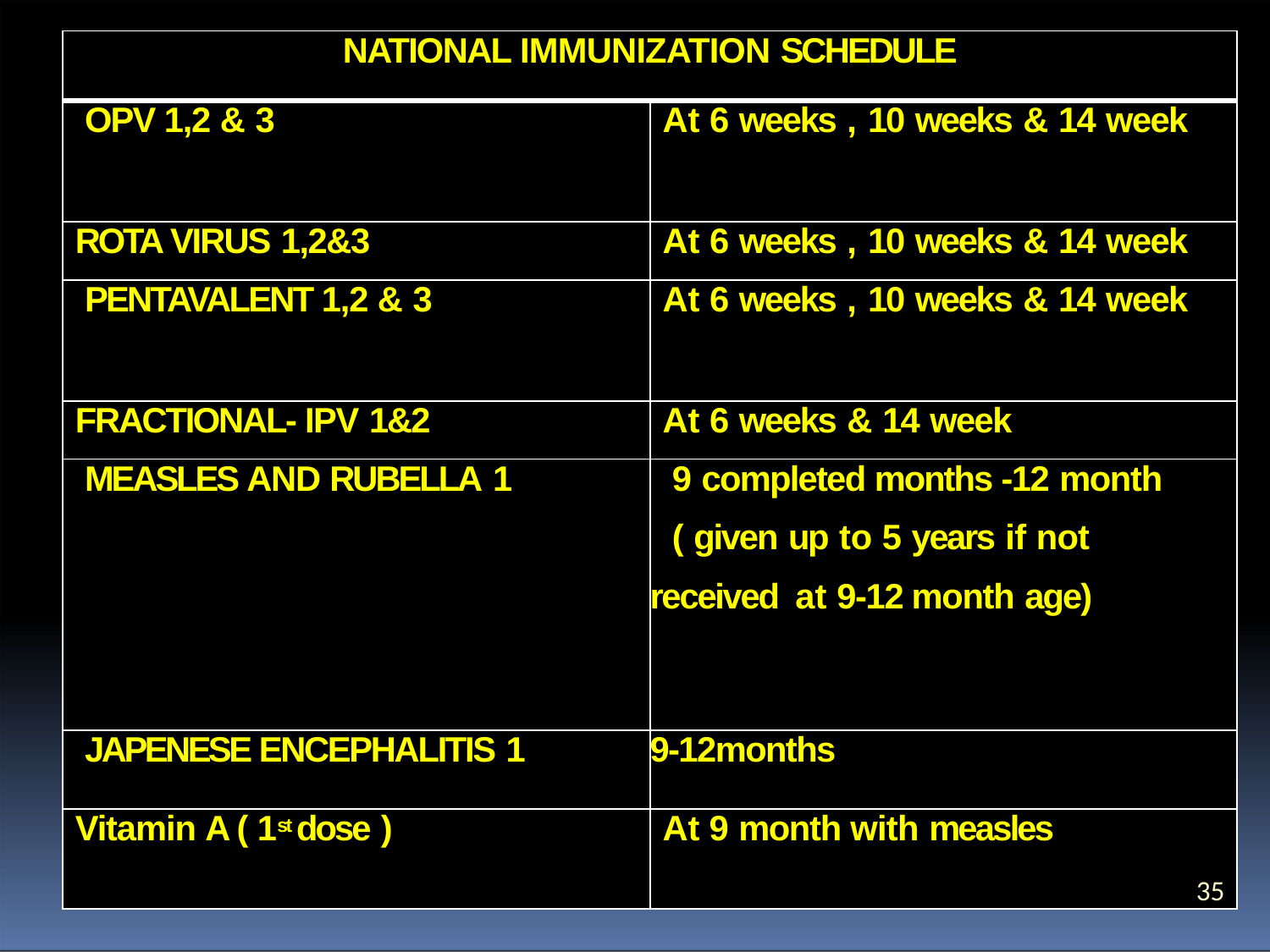

| NATIONAL IMMUNIZATION SCHEDULE |  |
| --- | --- |
| OPV 1,2 & 3 | At 6 weeks , 10 weeks & 14 week |
| ROTA VIRUS 1,2&3 | At 6 weeks , 10 weeks & 14 week |
| PENTAVALENT 1,2 & 3 | At 6 weeks , 10 weeks & 14 week |
| FRACTIONAL- IPV 1&2 | At 6 weeks & 14 week |
| MEASLES AND RUBELLA 1 | 9 completed months -12 month ( given up to 5 years if not received at 9-12 month age) |
| JAPENESE ENCEPHALITIS 1 | 9-12months |
| Vitamin A ( 1st dose ) | At 9 month with measles |
35